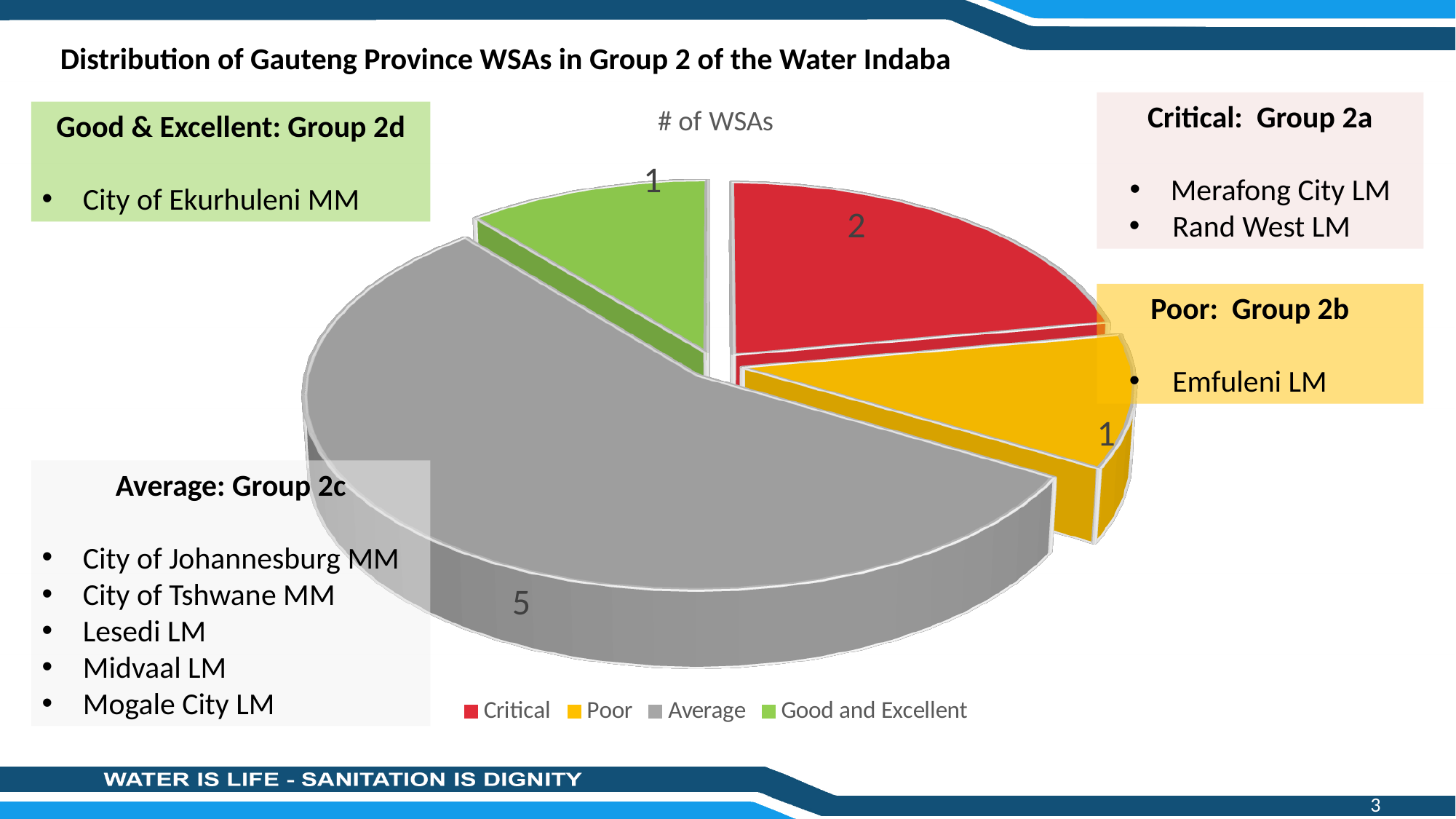

Distribution of Gauteng Province WSAs in Group 2 of the Water Indaba

[unsupported chart]

Critical:  Group 2a

Merafong City LM
Rand West LM
Good & Excellent: Group 2d

City of Ekurhuleni MM
Poor:  Group 2b

Emfuleni LM
Average: Group 2c

City of Johannesburg MM
City of Tshwane MM
Lesedi LM
Midvaal LM
Mogale City LM
3